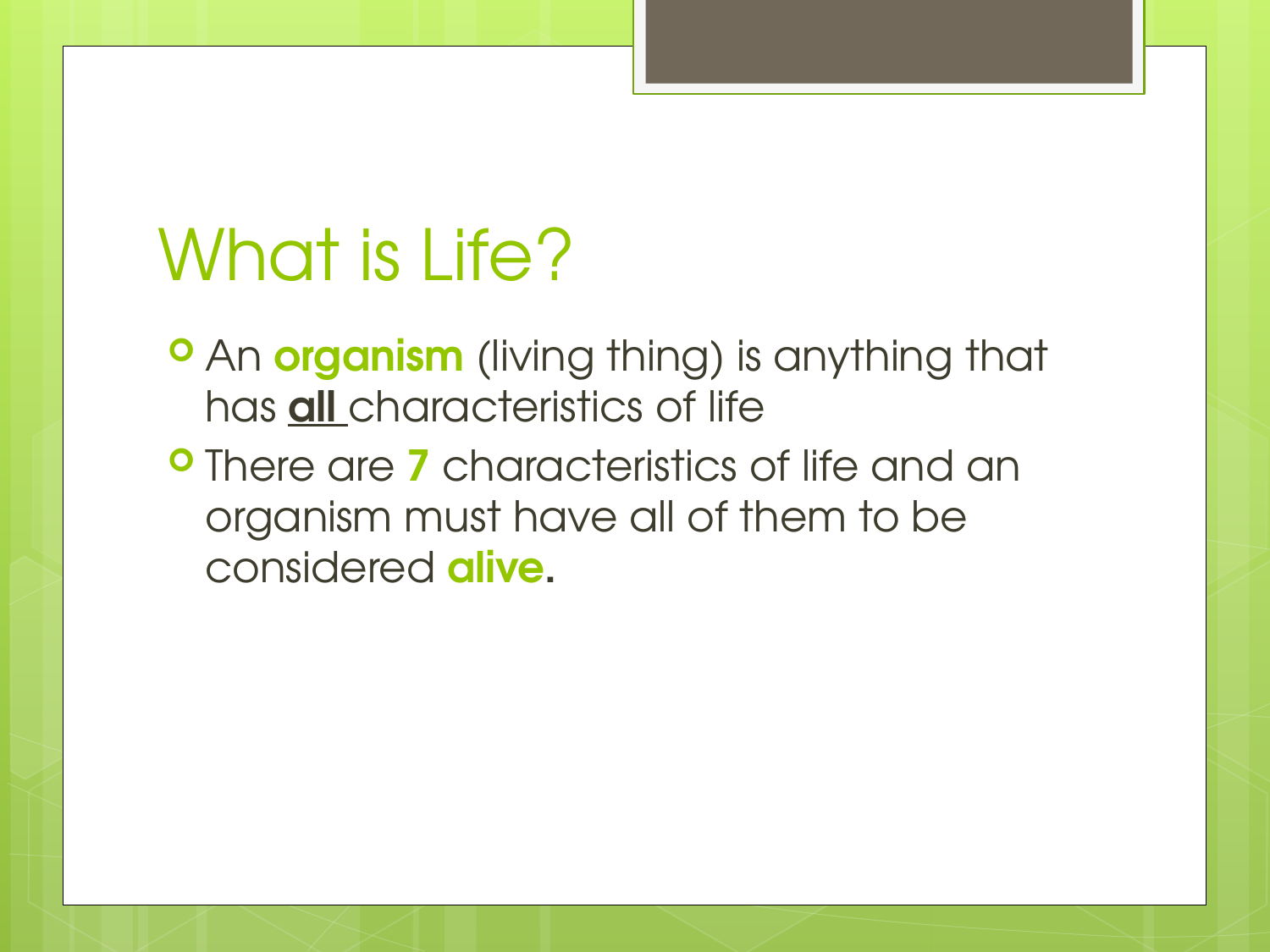

# What is Life?
An organism (living thing) is anything that has all characteristics of life
There are 7 characteristics of life and an organism must have all of them to be considered alive.